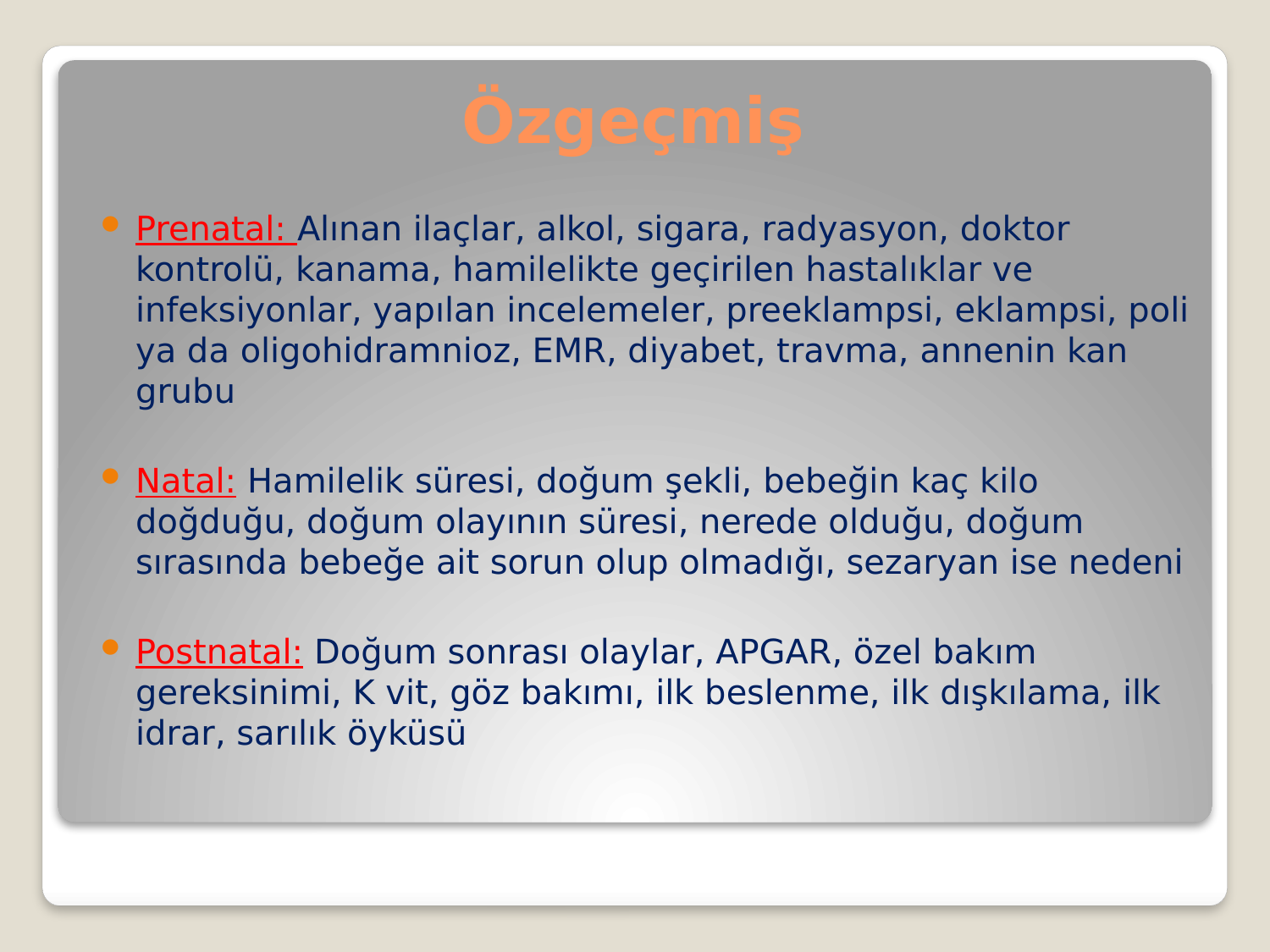

# Özgeçmiş
Prenatal: Alınan ilaçlar, alkol, sigara, radyasyon, doktor kontrolü, kanama, hamilelikte geçirilen hastalıklar ve infeksiyonlar, yapılan incelemeler, preeklampsi, eklampsi, poli ya da oligohidramnioz, EMR, diyabet, travma, annenin kan grubu

Natal: Hamilelik süresi, doğum şekli, bebeğin kaç kilo doğduğu, doğum olayının süresi, nerede olduğu, doğum sırasında bebeğe ait sorun olup olmadığı, sezaryan ise nedeni

Postnatal: Doğum sonrası olaylar, APGAR, özel bakım gereksinimi, K vit, göz bakımı, ilk beslenme, ilk dışkılama, ilk idrar, sarılık öyküsü